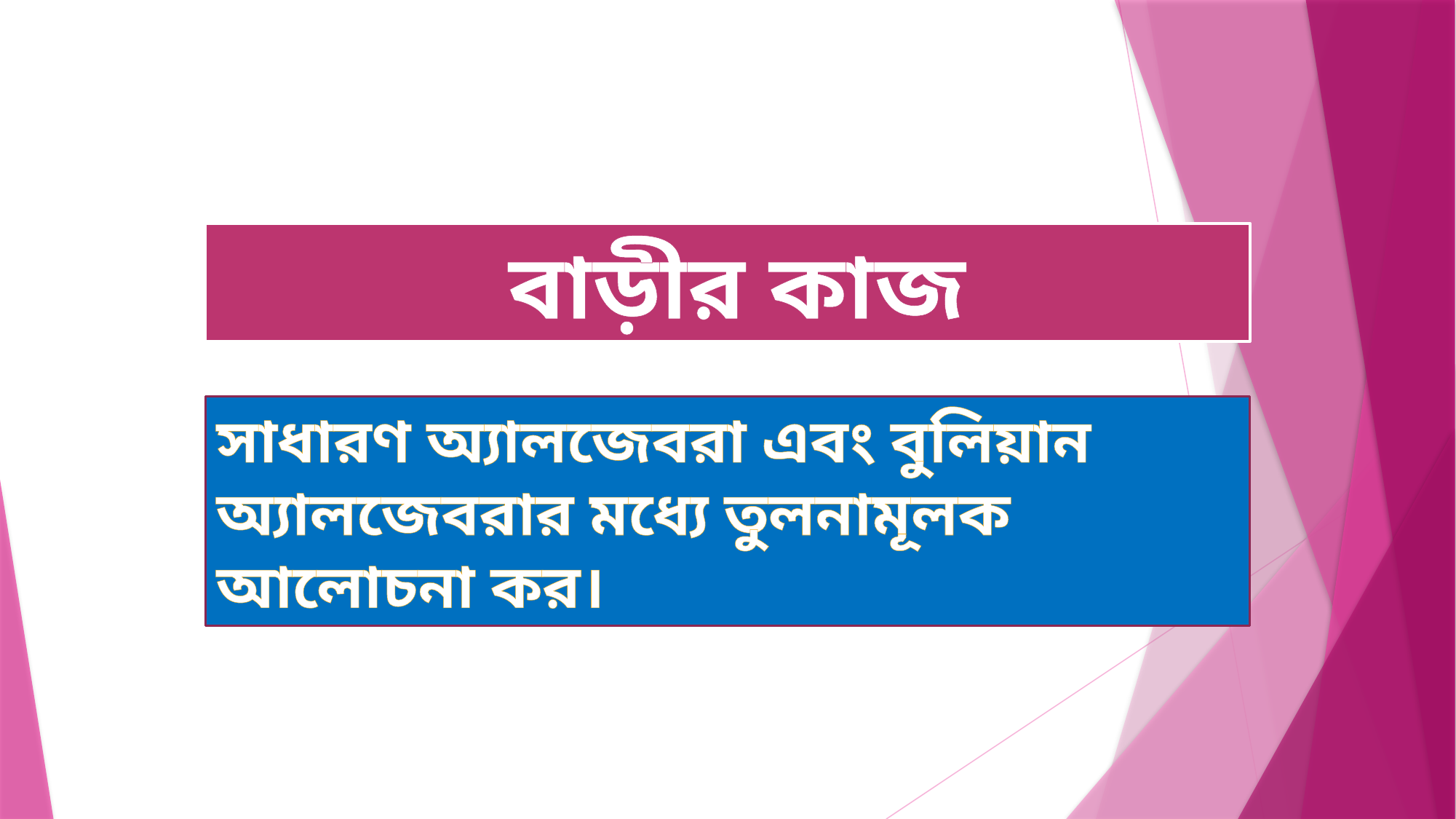

বাড়ীর কাজ
সাধারণ অ্যালজেবরা এবং বুলিয়ান অ্যালজেবরার মধ্যে তুলনামূলক আলোচনা কর।